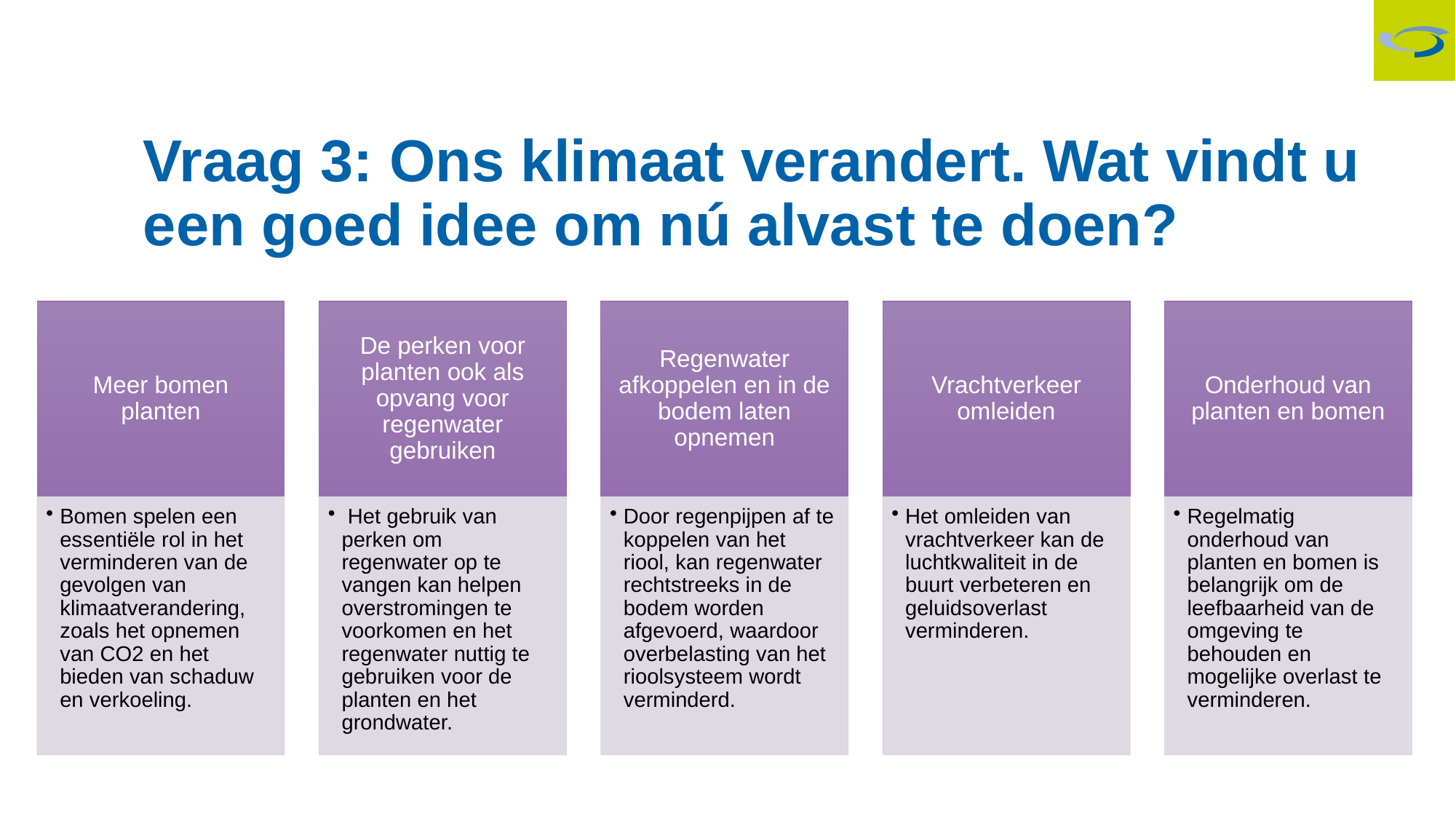

Vraag 3: Ons klimaat verandert. Wat vindt u een goed idee om nú alvast te doen?

Meer bomen planten
Bomen spelen een essentiële rol in het verminderen van de gevolgen van klimaatverandering, zoals het opnemen van CO2 en het bieden van schaduw en verkoeling.
De perken voor planten ook als opvang voor regenwater gebruiken
 Het gebruik van perken om regenwater op te vangen kan helpen overstromingen te voorkomen en het regenwater nuttig te gebruiken voor de planten en het grondwater.
Regenwater afkoppelen en in de bodem laten opnemen
Door regenpijpen af te koppelen van het riool, kan regenwater rechtstreeks in de bodem worden afgevoerd, waardoor overbelasting van het rioolsysteem wordt verminderd.
Vrachtverkeer omleiden
Het omleiden van vrachtverkeer kan de luchtkwaliteit in de buurt verbeteren en geluidsoverlast verminderen.
Onderhoud van planten en bomen
Regelmatig onderhoud van planten en bomen is belangrijk om de leefbaarheid van de omgeving te behouden en mogelijke overlast te verminderen.